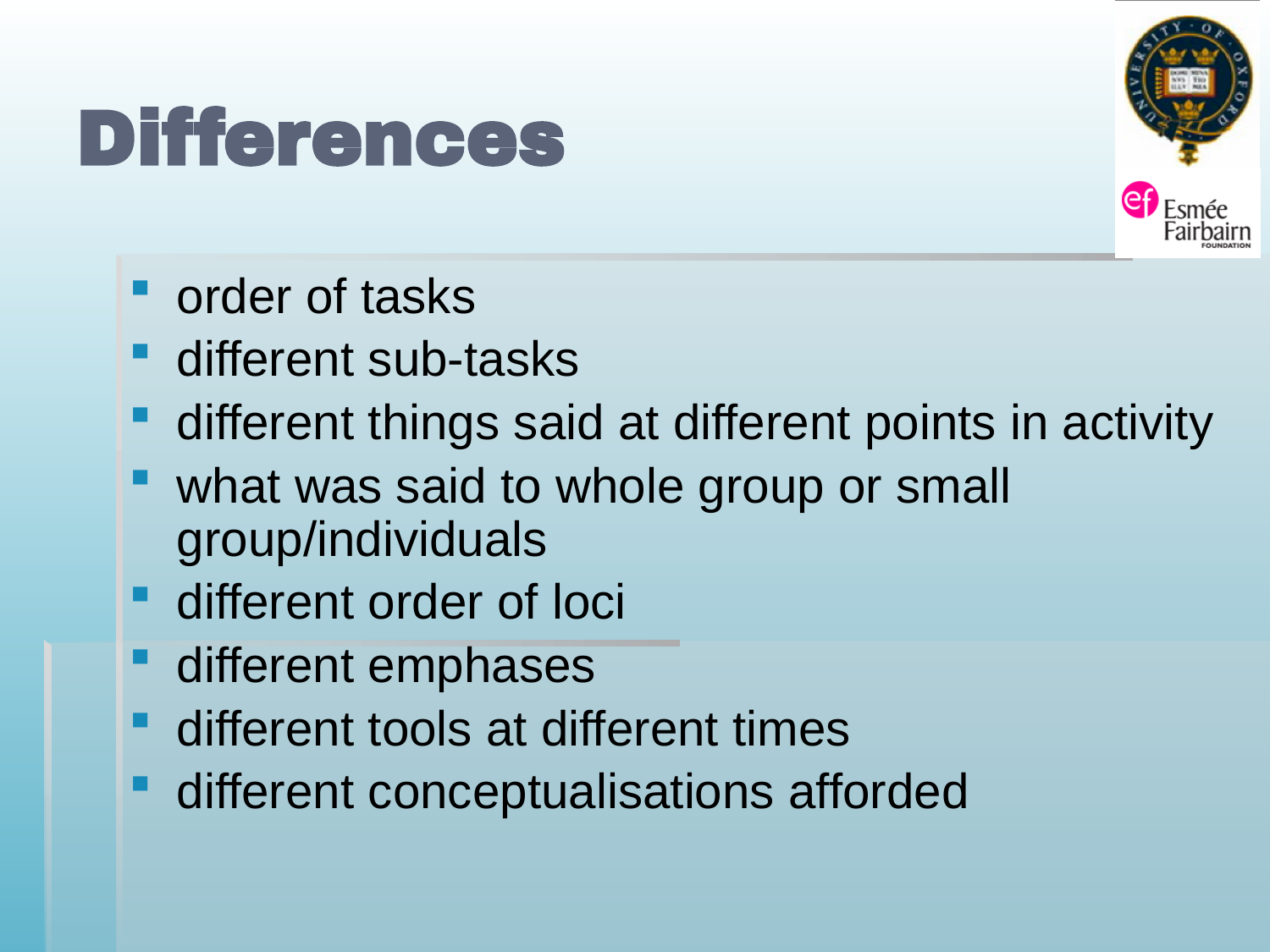

# Differences
order of tasks
different sub-tasks
different things said at different points in activity
what was said to whole group or small group/individuals
different order of loci
different emphases
different tools at different times
different conceptualisations afforded